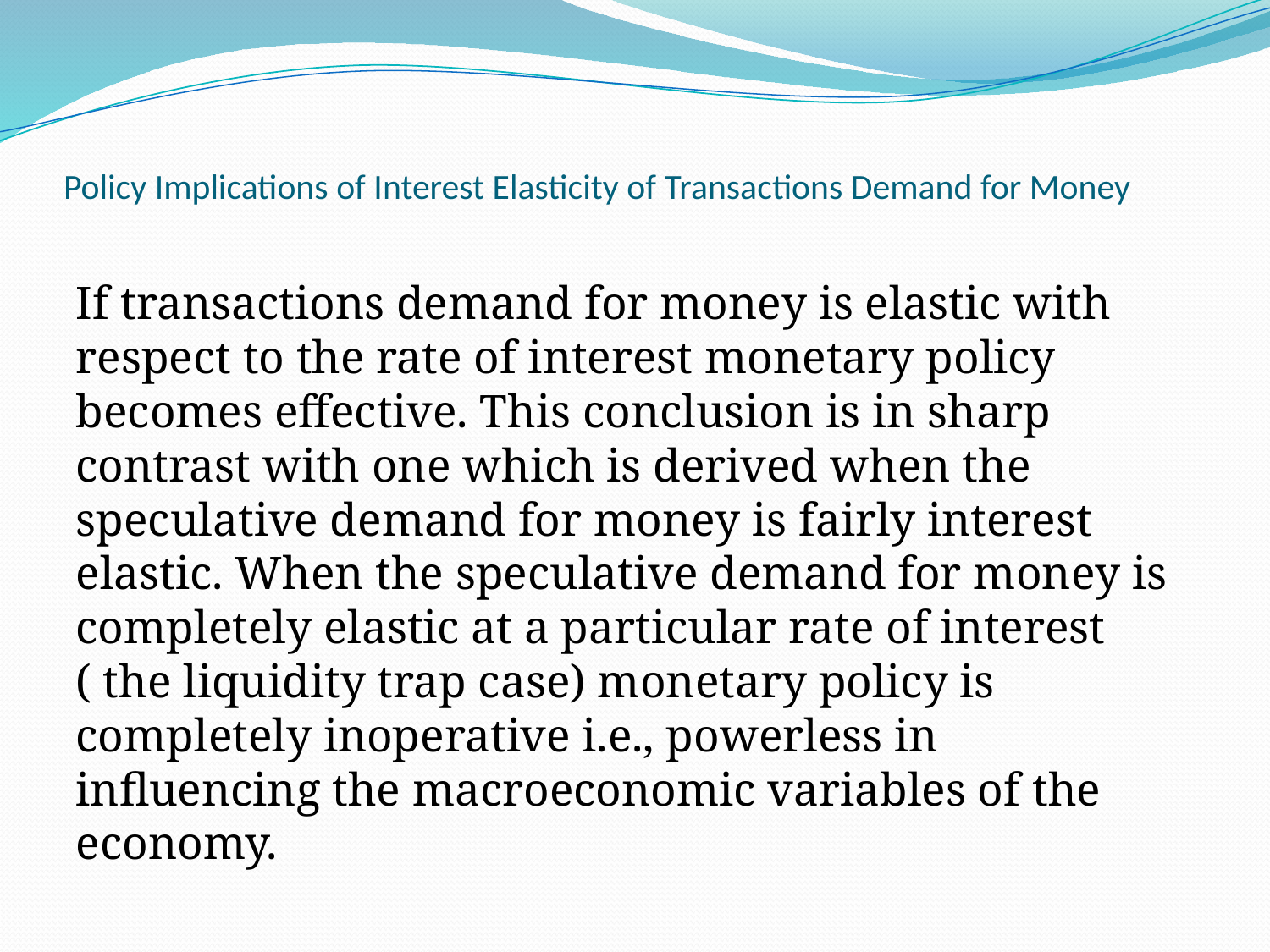

# Policy Implications of Interest Elasticity of Transactions Demand for Money
If transactions demand for money is elastic with respect to the rate of interest monetary policy becomes effective. This conclusion is in sharp contrast with one which is derived when the speculative demand for money is fairly interest elastic. When the speculative demand for money is completely elastic at a particular rate of interest ( the liquidity trap case) monetary policy is completely inoperative i.e., powerless in influencing the macroeconomic variables of the economy.